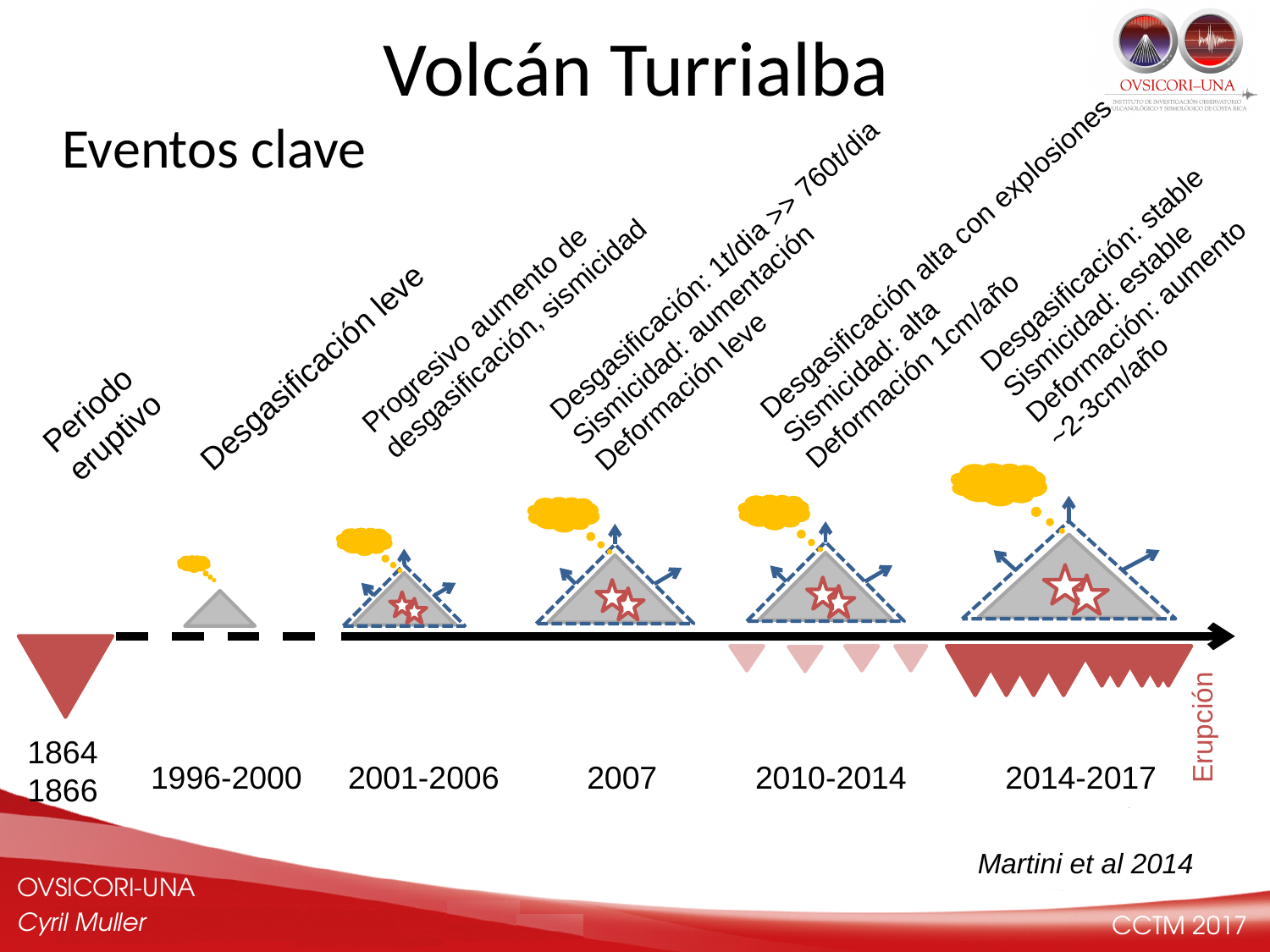

# Volcán Turrialba
Eventos clave
Desgasificación alta con explosiones
Sismicidad: alta
Deformación 1cm/año

2010-2014
Desgasificación: 1t/dia >> 760t/dia
Sismicidad: aumentación
Deformación leve

2007
Desgasificación: stable
Sismicidad: estable
Deformación: aumento ~2-3cm/año

2014-2017
Progresivo aumento de desgasificación, sismicidad

2001-2006
Desgasificación leve

1996-2000
Periodo eruptivo

Erupción
1864
1866
Martini et al 2014